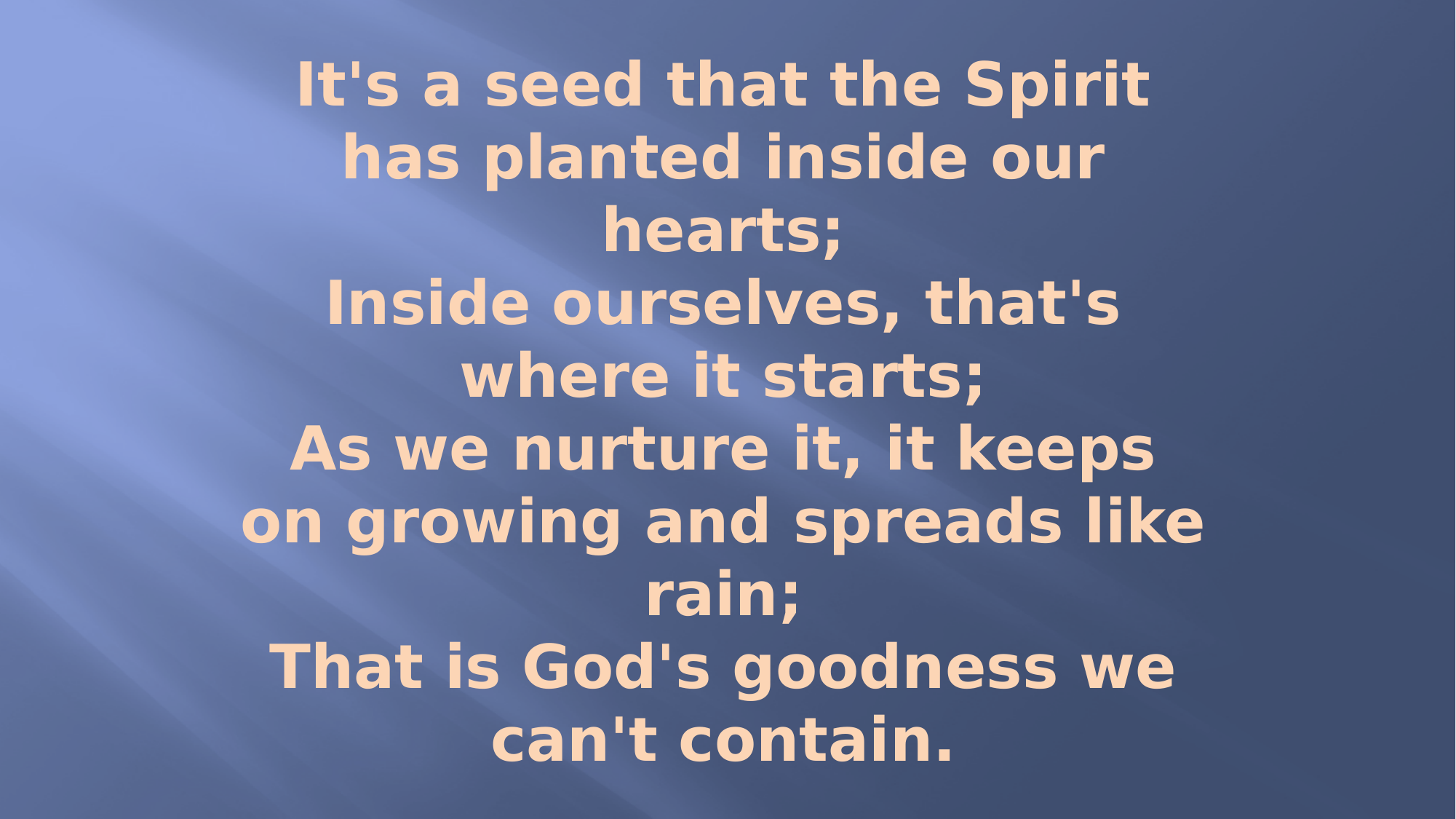

# It's a seed that the Spirit has planted inside our hearts; Inside ourselves, that's where it starts; As we nurture it, it keeps on growing and spreads like rain; That is God's goodness we can't contain.